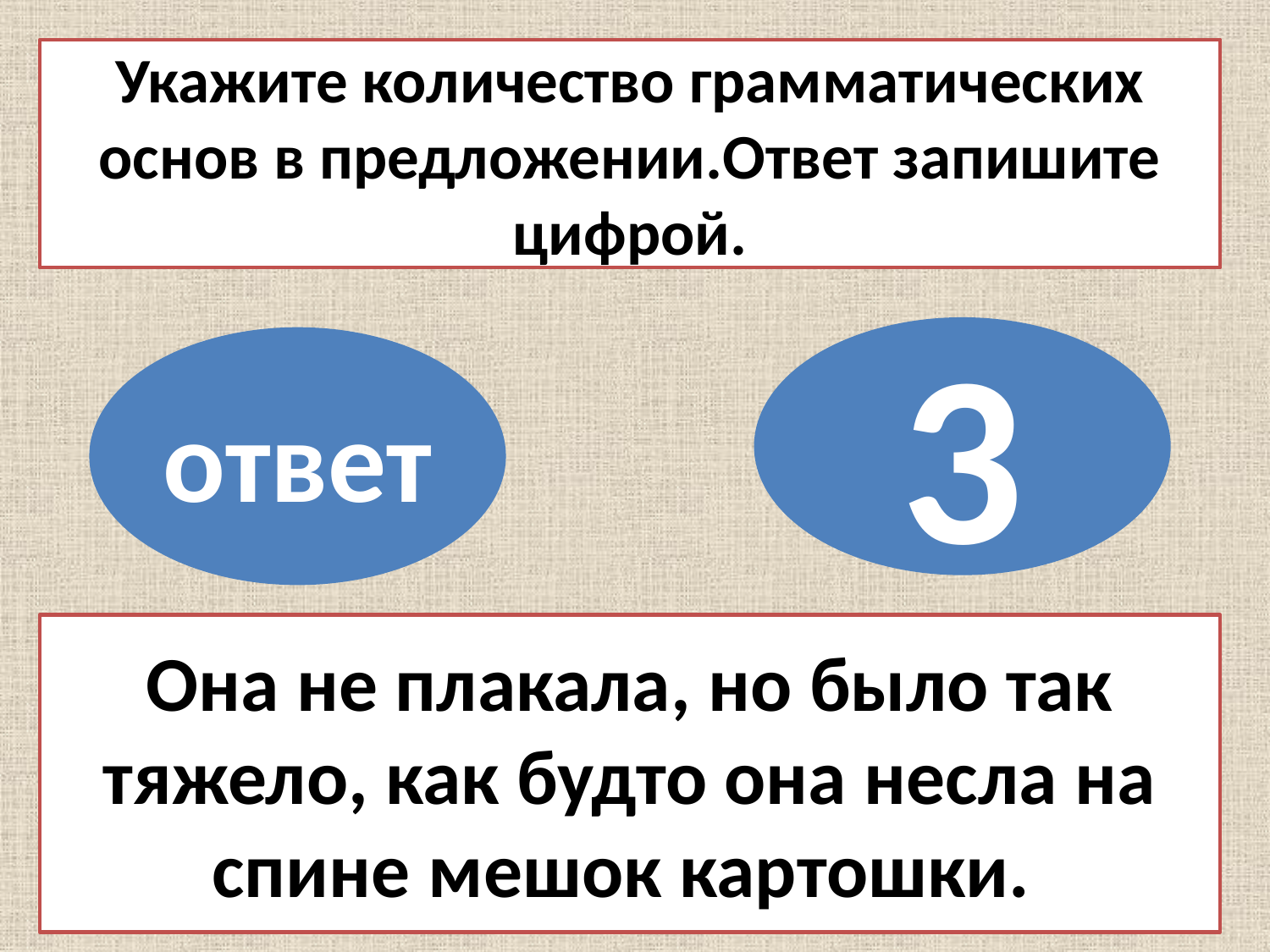

Укажите количество грамматических основ в предложении.Ответ запишите цифрой.
3
ответ
Она не плакала, но было так тяжело, как будто она несла на спине мешок картошки.